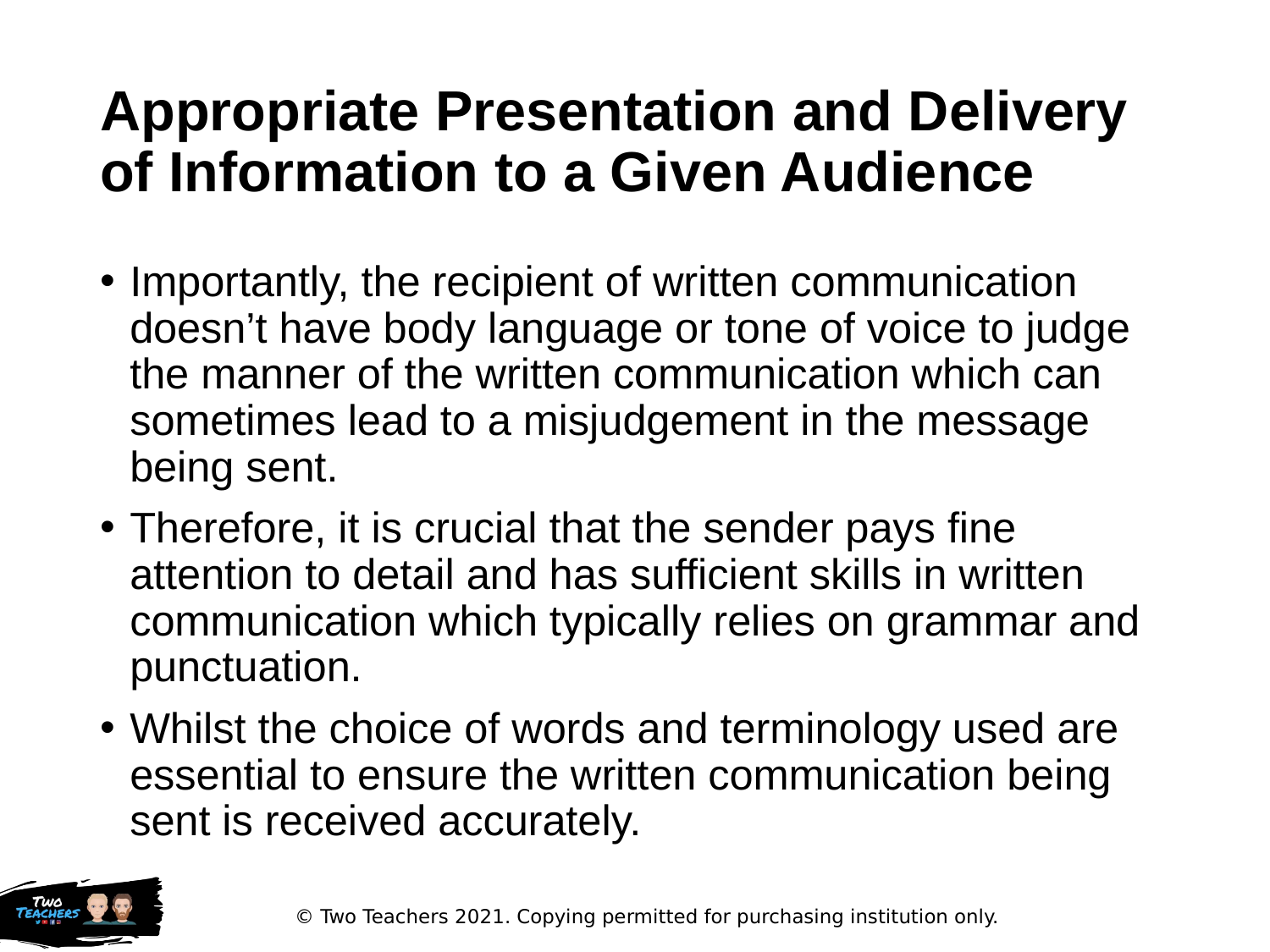

# Appropriate Presentation and Delivery of Information to a Given Audience
Importantly, the recipient of written communication doesn’t have body language or tone of voice to judge the manner of the written communication which can sometimes lead to a misjudgement in the message being sent.
Therefore, it is crucial that the sender pays fine attention to detail and has sufficient skills in written communication which typically relies on grammar and punctuation.
Whilst the choice of words and terminology used are essential to ensure the written communication being sent is received accurately.